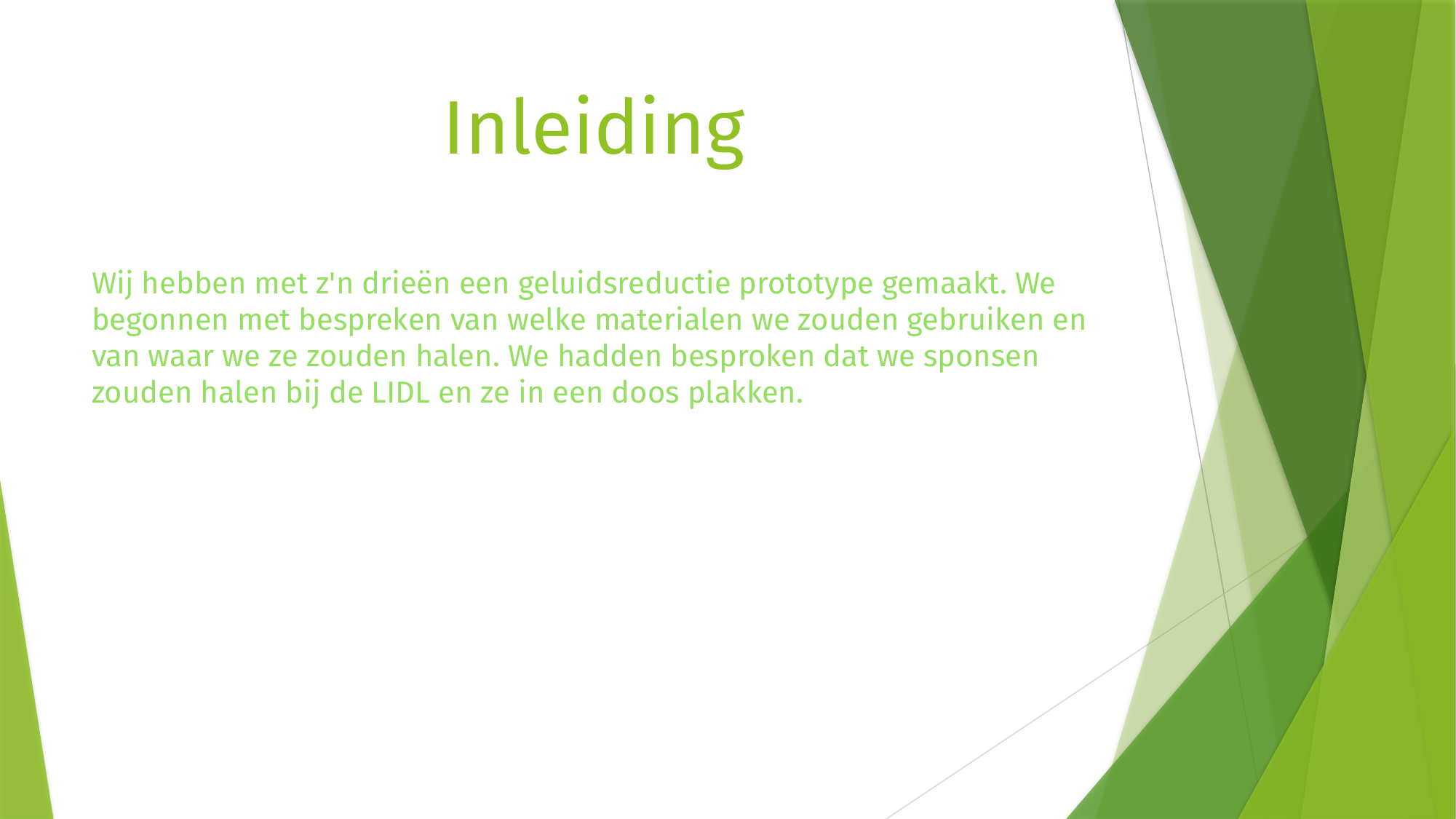

# Inleiding
Wij hebben met z'n drieën een geluidsreductie prototype gemaakt. We begonnen met bespreken van welke materialen we zouden gebruiken en van waar we ze zouden halen. We hadden besproken dat we sponsen zouden halen bij de LIDL en ze in een doos plakken.